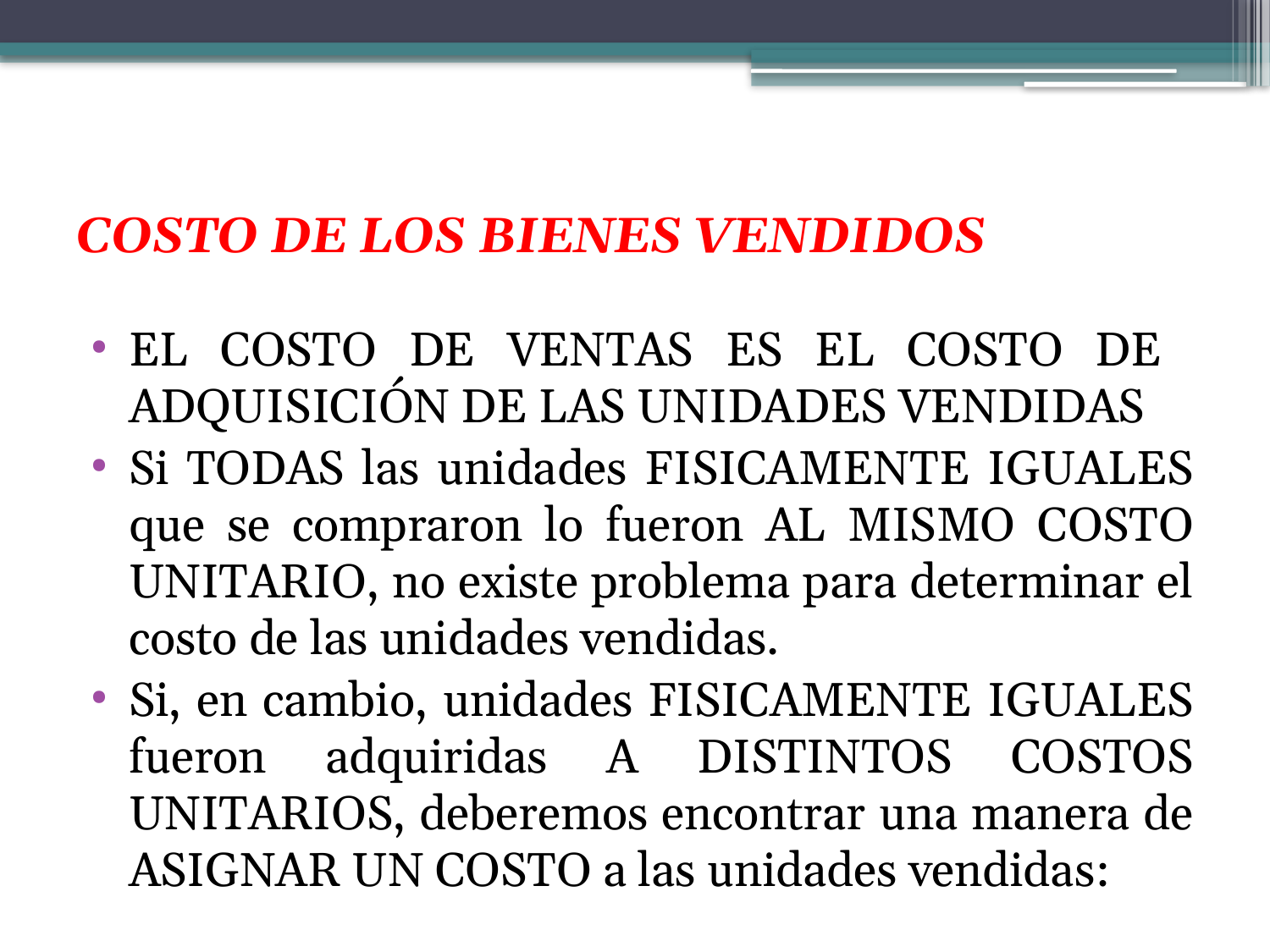

# COSTO DE LOS BIENES VENDIDOS
EL COSTO DE VENTAS ES EL COSTO DE  ADQUISICIÓN DE LAS UNIDADES VENDIDAS
Si TODAS las unidades FISICAMENTE IGUALES que se compraron lo fueron AL MISMO COSTO UNITARIO, no existe problema para determinar el costo de las unidades vendidas.
Si, en cambio, unidades FISICAMENTE IGUALES fueron adquiridas A DISTINTOS COSTOS UNITARIOS, deberemos encontrar una manera de ASIGNAR UN COSTO a las unidades vendidas: